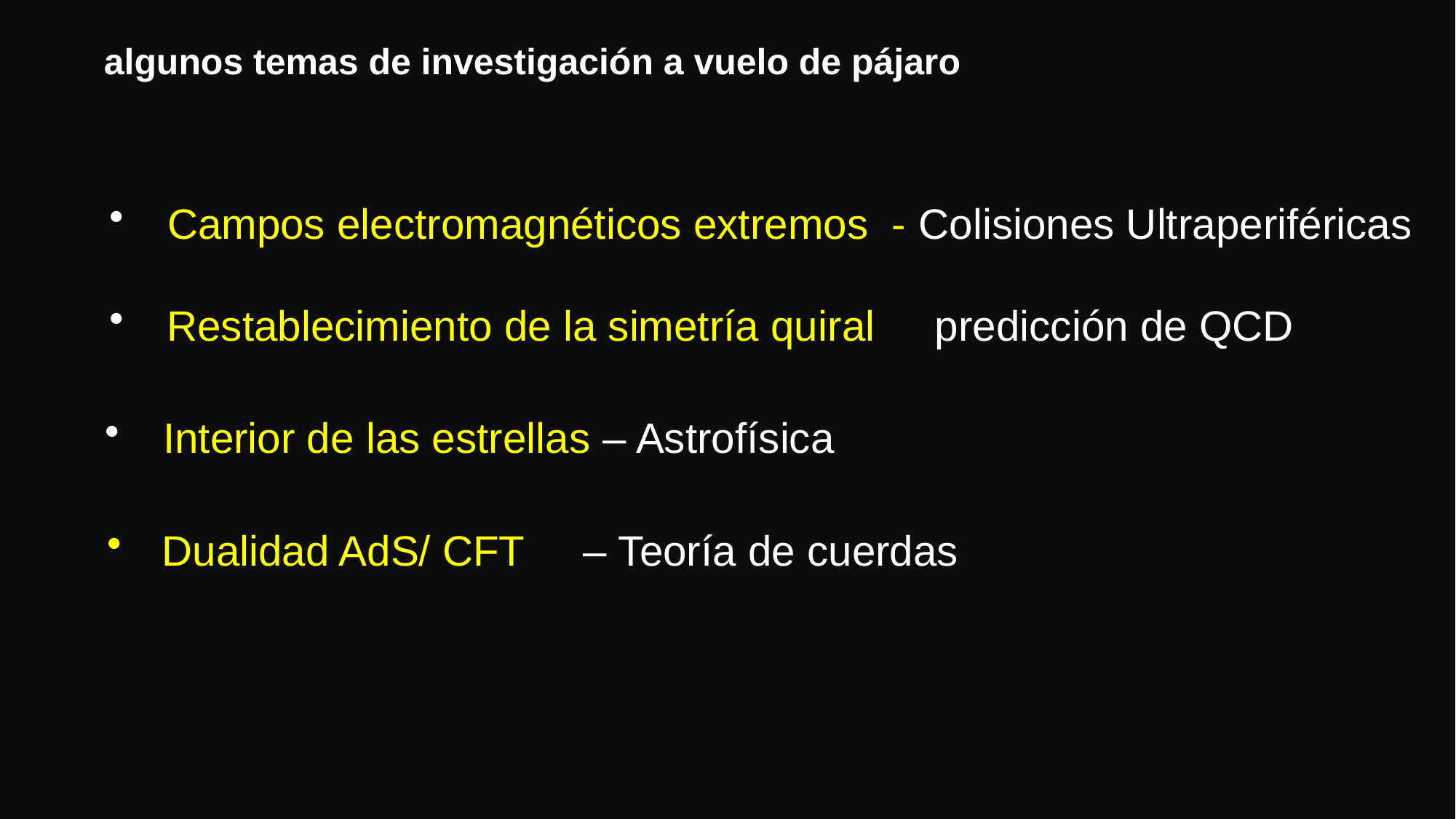

algunos temas de investigación a vuelo de pájaro
  Campos electromagnéticos extremos  - Colisiones Ultraperiféricas
  Restablecimiento de la simetría quiral     predicción de QCD
  Interior de las estrellas – Astrofísica
Gracias
Dualidad AdS/ CFT     – Teoría de cuerdas